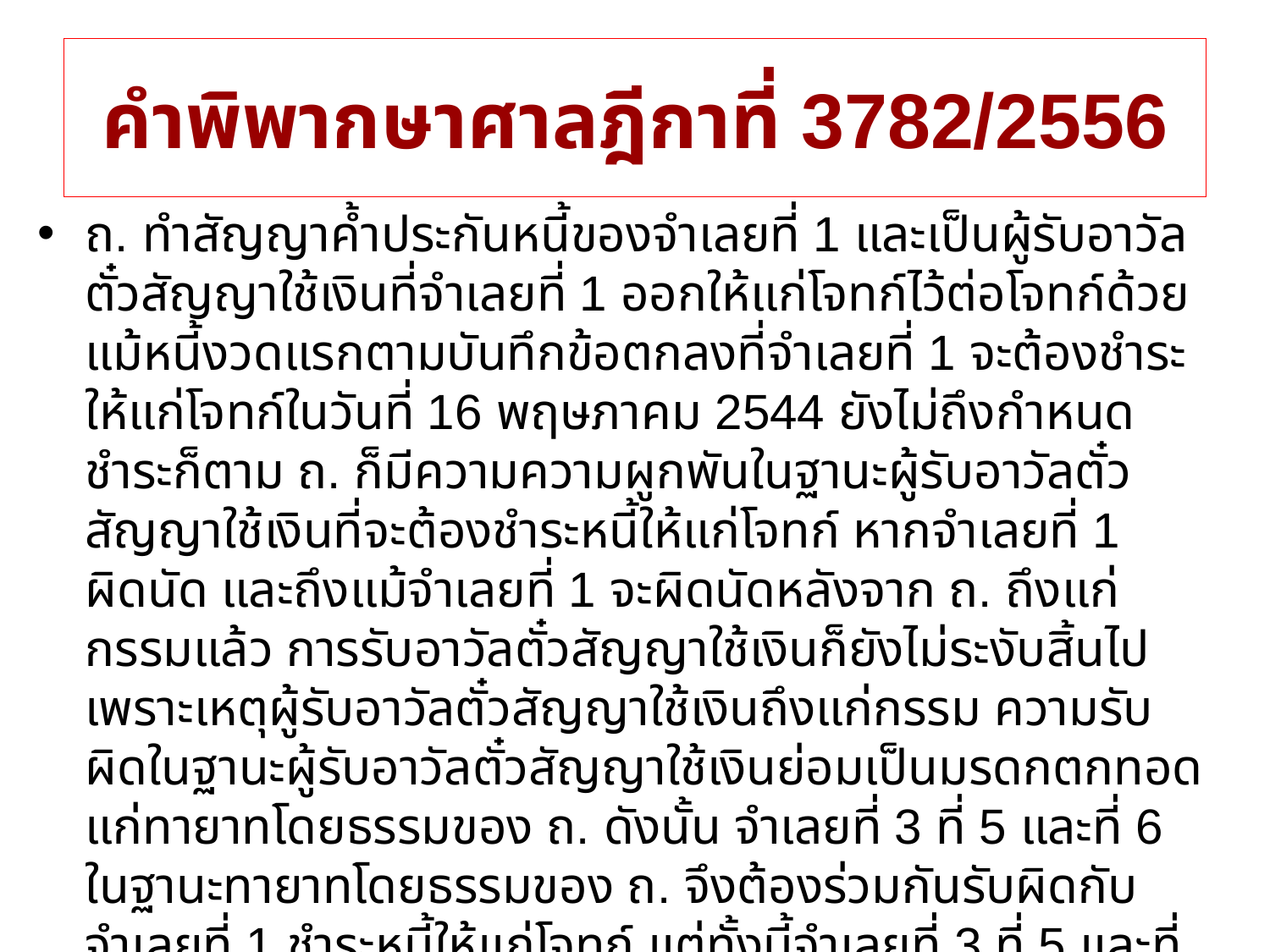

# คำพิพากษาศาลฎีกาที่ 3782/2556
ถ. ทำสัญญาค้ำประกันหนี้ของจำเลยที่ 1 และเป็นผู้รับอาวัลตั๋วสัญญาใช้เงินที่จำเลยที่ 1 ออกให้แก่โจทก์ไว้ต่อโจทก์ด้วย แม้หนี้งวดแรกตามบันทึกข้อตกลงที่จำเลยที่ 1 จะต้องชำระให้แก่โจทก์ในวันที่ 16 พฤษภาคม 2544 ยังไม่ถึงกำหนดชำระก็ตาม ถ. ก็มีความความผูกพันในฐานะผู้รับอาวัลตั๋วสัญญาใช้เงินที่จะต้องชำระหนี้ให้แก่โจทก์ หากจำเลยที่ 1 ผิดนัด และถึงแม้จำเลยที่ 1 จะผิดนัดหลังจาก ถ. ถึงแก่กรรมแล้ว การรับอาวัลตั๋วสัญญาใช้เงินก็ยังไม่ระงับสิ้นไปเพราะเหตุผู้รับอาวัลตั๋วสัญญาใช้เงินถึงแก่กรรม ความรับผิดในฐานะผู้รับอาวัลตั๋วสัญญาใช้เงินย่อมเป็นมรดกตกทอดแก่ทายาทโดยธรรมของ ถ. ดังนั้น จำเลยที่ 3 ที่ 5 และที่ 6 ในฐานะทายาทโดยธรรมของ ถ. จึงต้องร่วมกันรับผิดกับจำเลยที่ 1 ชำระหนี้ให้แก่โจทก์ แต่ทั้งนี้จำเลยที่ 3 ที่ 5 และที่ 6 ต้องร่วมรับผิดกับจำเลยที่ 1 ไม่เกินกว่าทรัพย์มรดกที่จำเลยที่ 3 ที่ 5 และที่ 6 ได้รับจากกองมรดกของ ถ. ตาม ป.พ.พ. มาตรา 1601